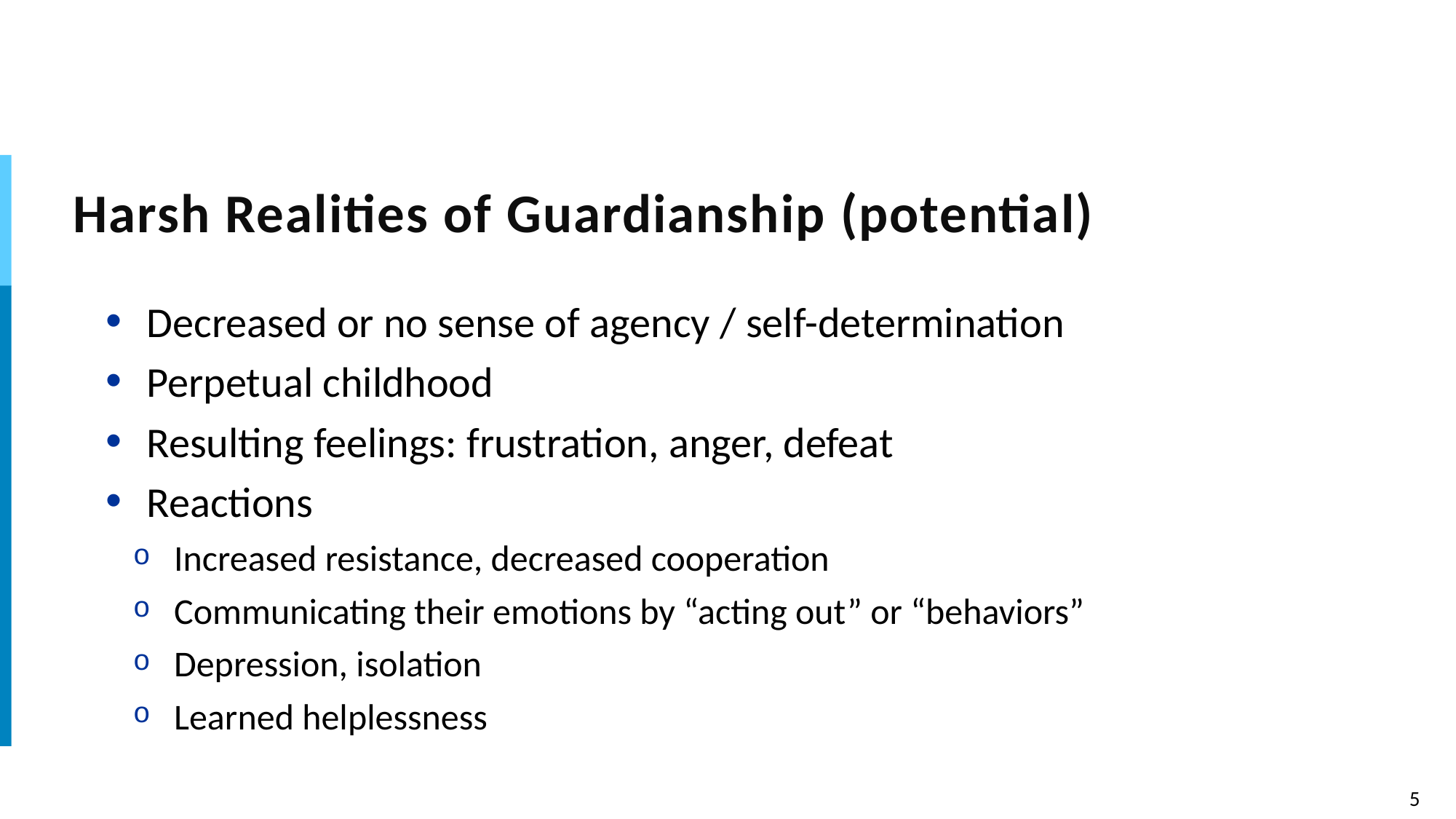

# Harsh Realities of Guardianship (potential)
Decreased or no sense of agency / self-determination
Perpetual childhood
Resulting feelings: frustration, anger, defeat
Reactions
Increased resistance, decreased cooperation
Communicating their emotions by “acting out” or “behaviors”
Depression, isolation
Learned helplessness